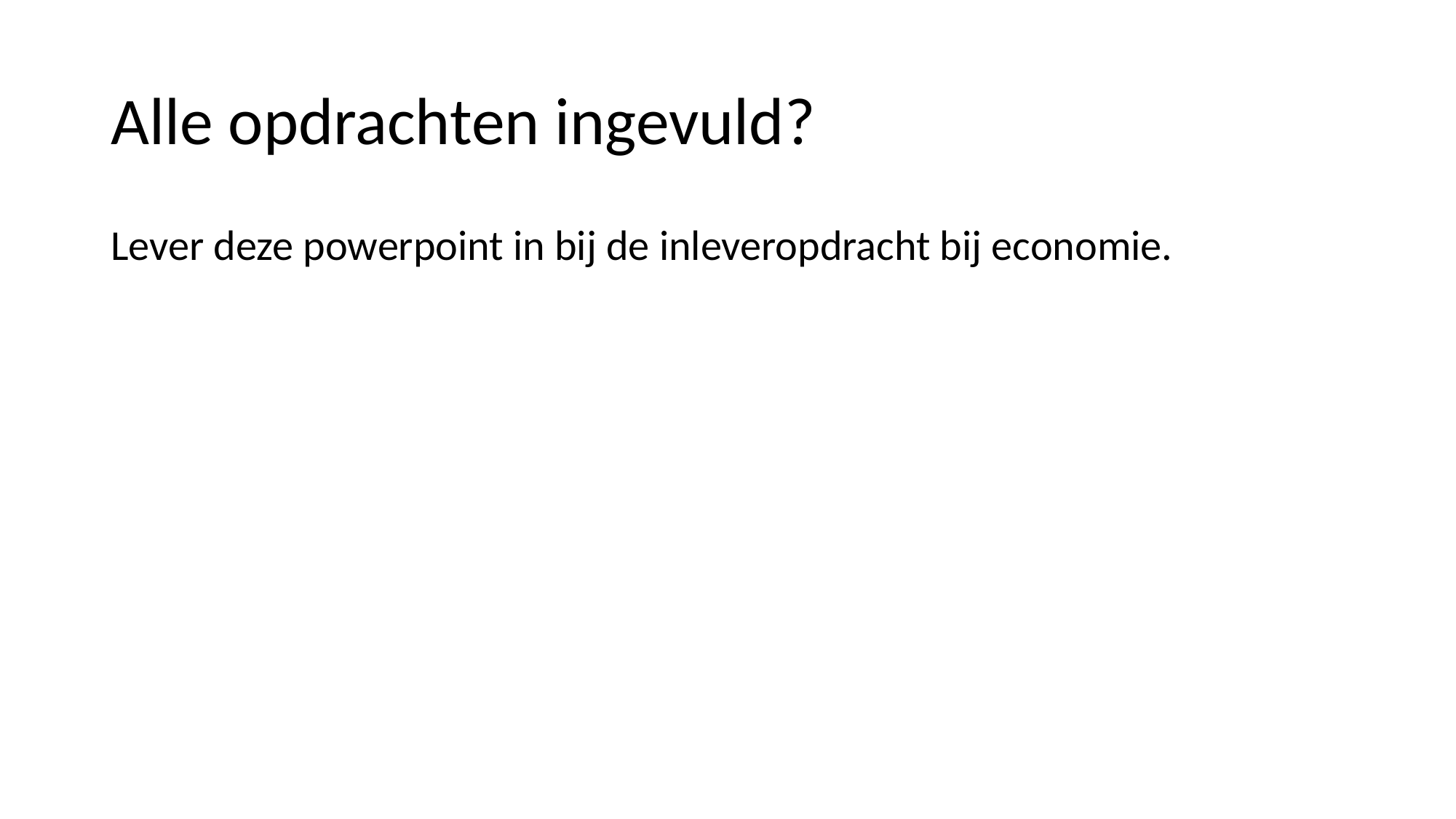

# Alle opdrachten ingevuld?
Lever deze powerpoint in bij de inleveropdracht bij economie.